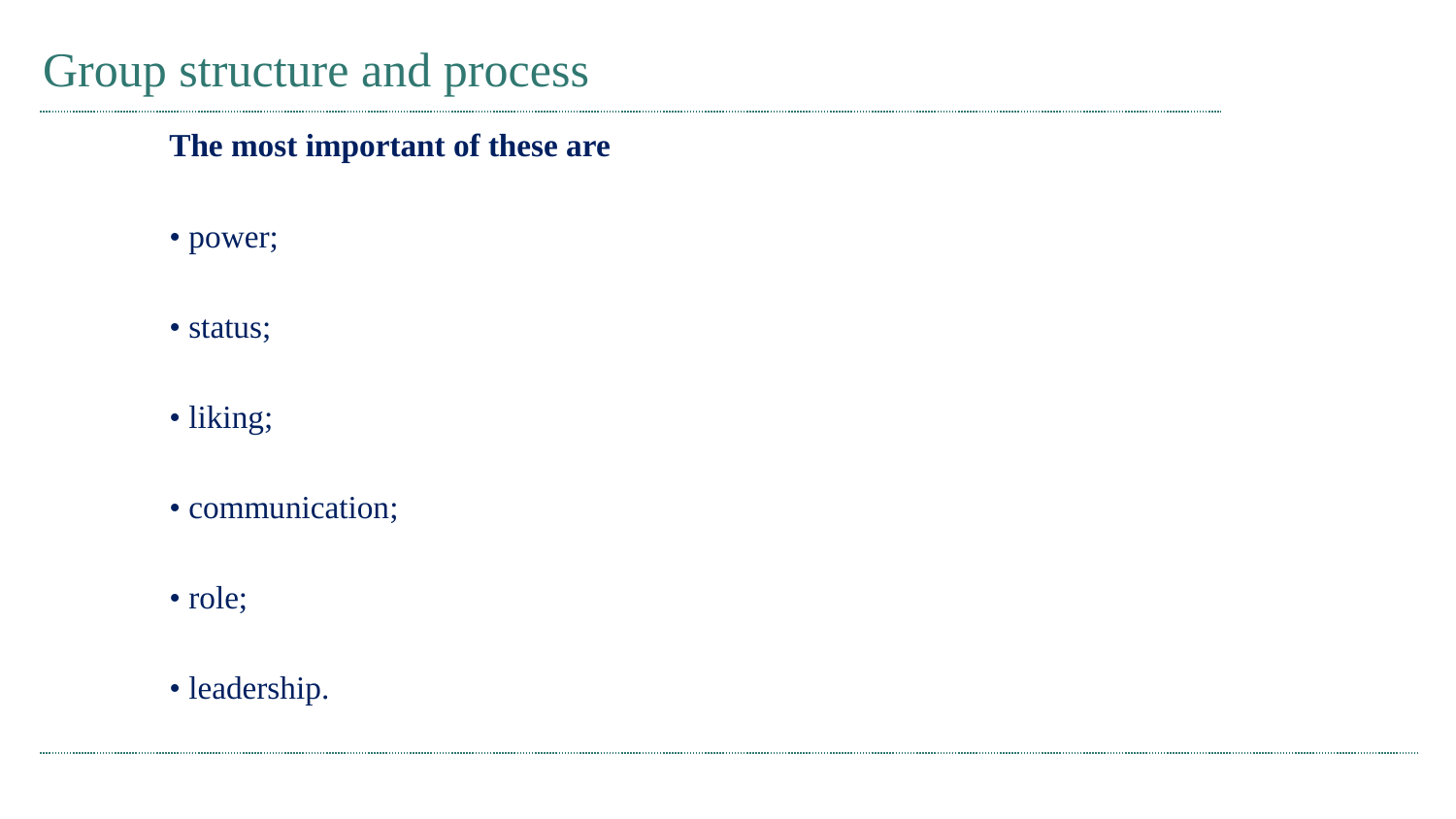

# Group structure and process
The most important of these are

• power;

• status;

• liking;

• communication;

• role;

• leadership.